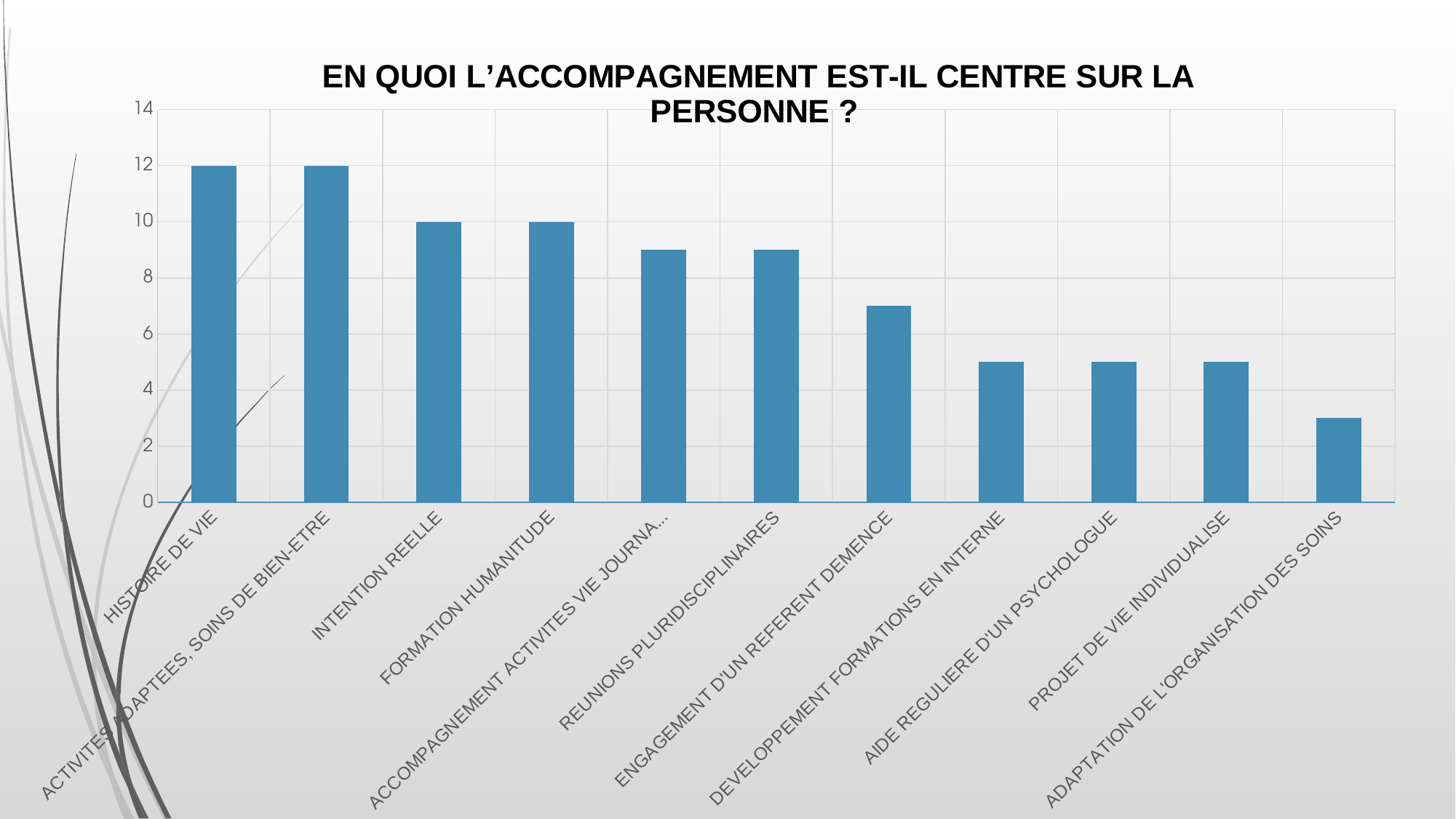

### Chart: EN QUOI L’ACCOMPAGNEMENT EST-IL CENTRE SUR LA PERSONNE ?

| Category | Répercussions sur la vie institutionnelle |
|---|---|
| HISTOIRE DE VIE | 12.0 |
| ACTIVITES ADAPTEES, SOINS DE BIEN-ETRE | 12.0 |
| INTENTION REELLE | 10.0 |
| FORMATION HUMANITUDE | 10.0 |
| ACCOMPAGNEMENT ACTIVITES VIE JOURNALIERE | 9.0 |
| REUNIONS PLURIDISCIPLINAIRES | 9.0 |
| ENGAGEMENT D'UN REFERENT DEMENCE | 7.0 |
| DEVELOPPEMENT FORMATIONS EN INTERNE | 5.0 |
| AIDE REGULIERE D'UN PSYCHOLOGUE | 5.0 |
| PROJET DE VIE INDIVIDUALISE | 5.0 |
| ADAPTATION DE L'ORGANISATION DES SOINS | 3.0 |